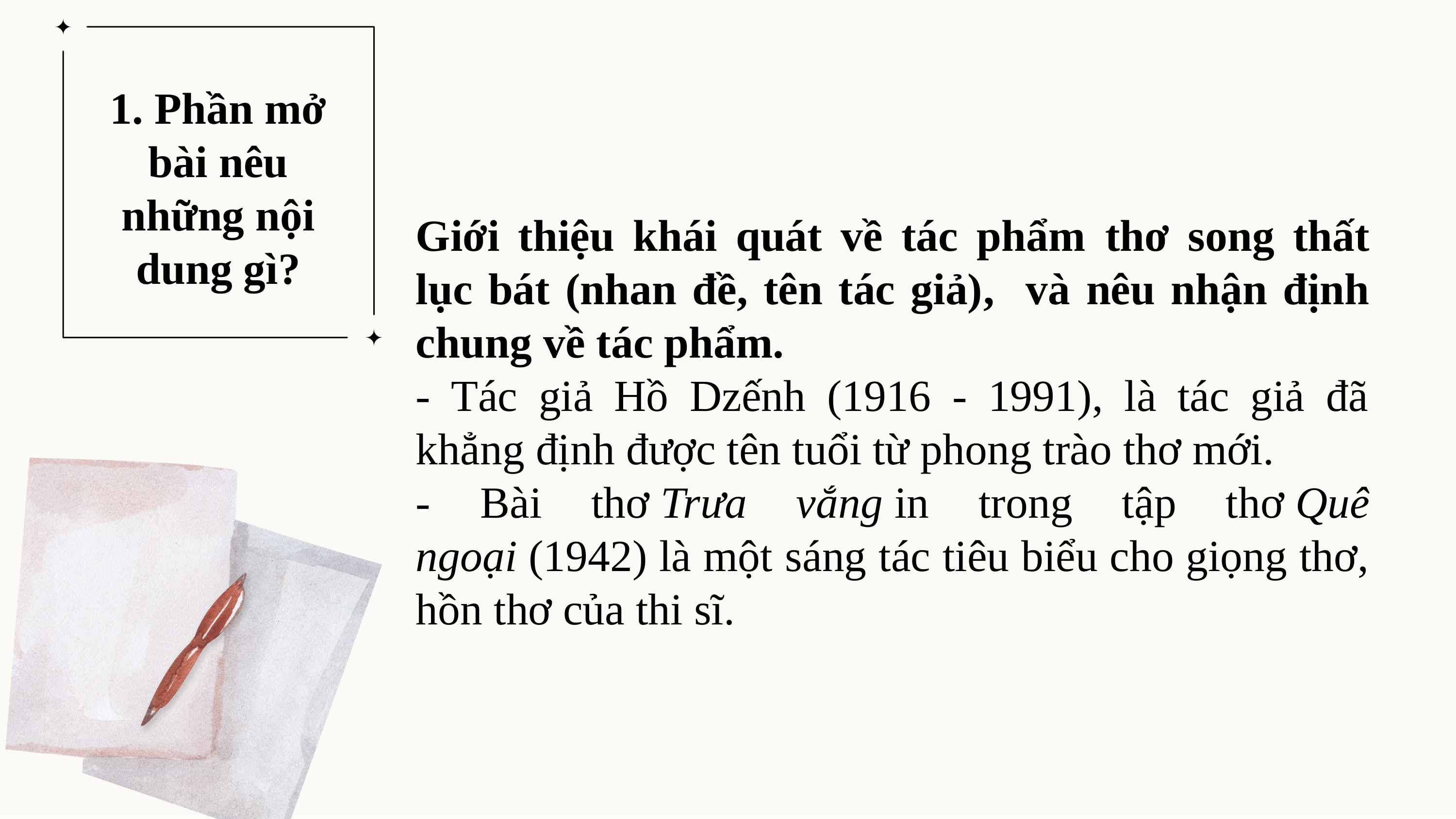

1. Phần mở bài nêu những nội dung gì?
Giới thiệu khái quát về tác phẩm thơ song thất lục bát (nhan đề, tên tác giả),  và nêu nhận định chung về tác phẩm.
- Tác giả Hồ Dzếnh (1916 - 1991), là tác giả đã khẳng định được tên tuổi từ phong trào thơ mới.
- Bài thơ Trưa vắng in trong tập thơ Quê ngoại (1942) là một sáng tác tiêu biểu cho giọng thơ, hồn thơ của thi sĩ.